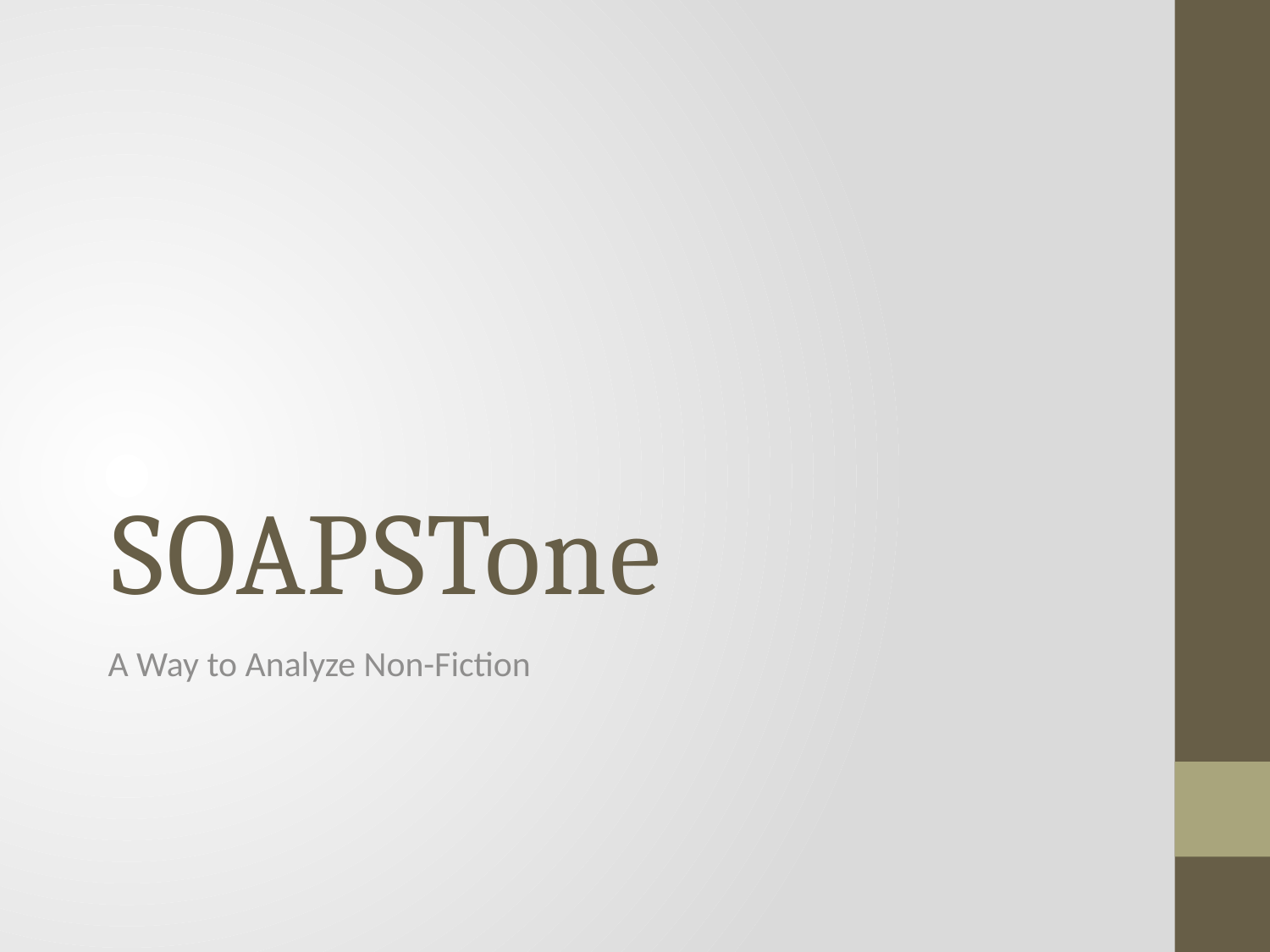

# SOAPSTone
A Way to Analyze Non-Fiction